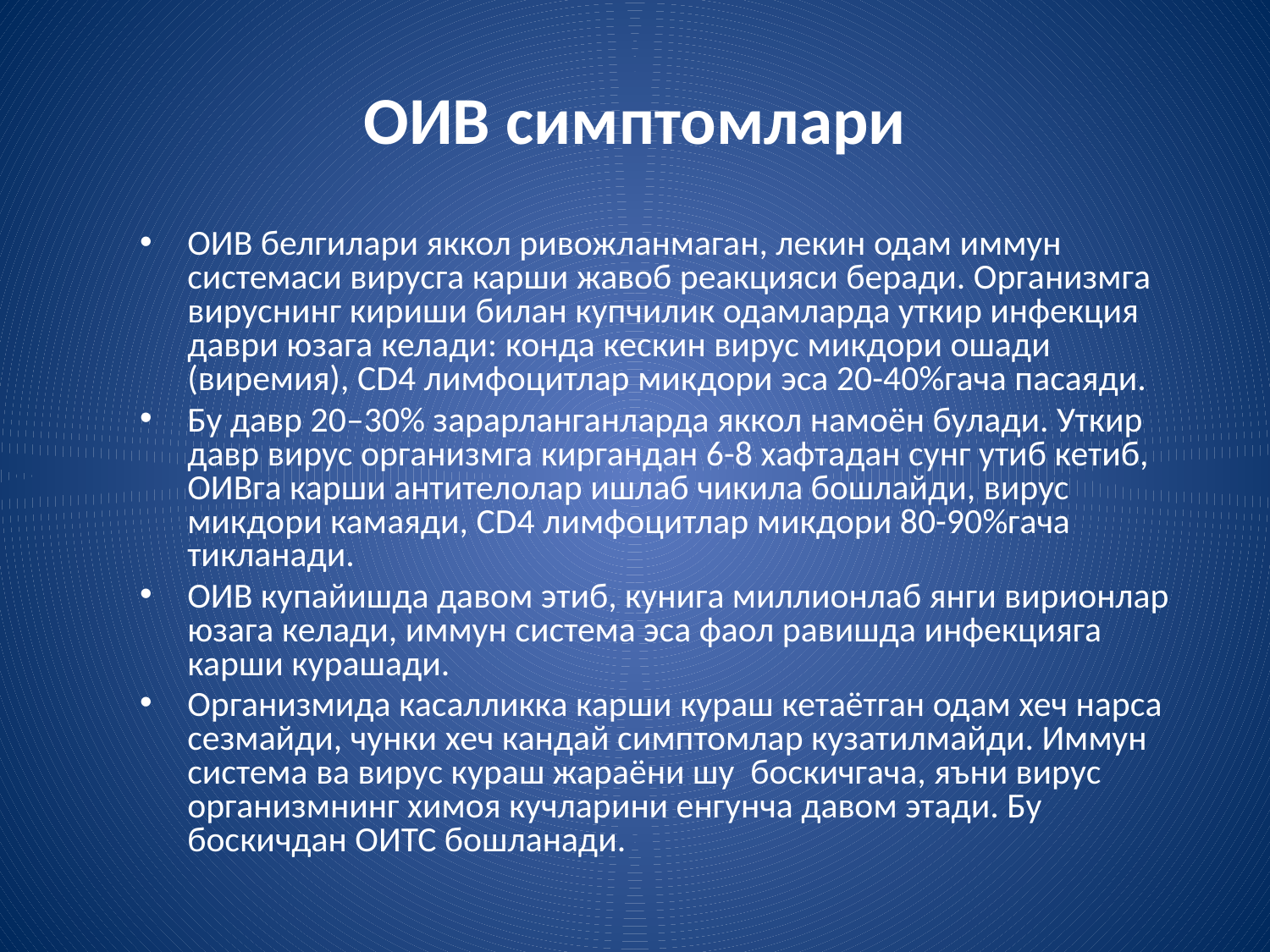

# ОИВ симптомлари
ОИВ белгилари яккол ривожланмаган, лекин одам иммун системаси вирусга карши жавоб реакцияси беради. Организмга вируснинг кириши билан купчилик одамларда уткир инфекция даври юзага келади: конда кескин вирус микдори ошади (виремия), CD4 лимфоцитлар микдори эса 20-40%гача пасаяди.
Бу давр 20–30% зарарланганларда яккол намоён булади. Уткир давр вирус организмга киргандан 6-8 хафтадан сунг утиб кетиб, ОИВга карши антителолар ишлаб чикила бошлайди, вирус микдори камаяди, CD4 лимфоцитлар микдори 80-90%гача тикланади.
ОИВ купайишда давом этиб, кунига миллионлаб янги вирионлар юзага келади, иммун система эса фаол равишда инфекцияга карши курашади.
Организмида касалликка карши кураш кетаётган одам хеч нарса сезмайди, чунки хеч кандай симптомлар кузатилмайди. Иммун  система ва вирус кураш жараёни шу  боскичгача, яъни вирус организмнинг химоя кучларини енгунча давом этади. Бу боскичдан ОИТС бошланади.